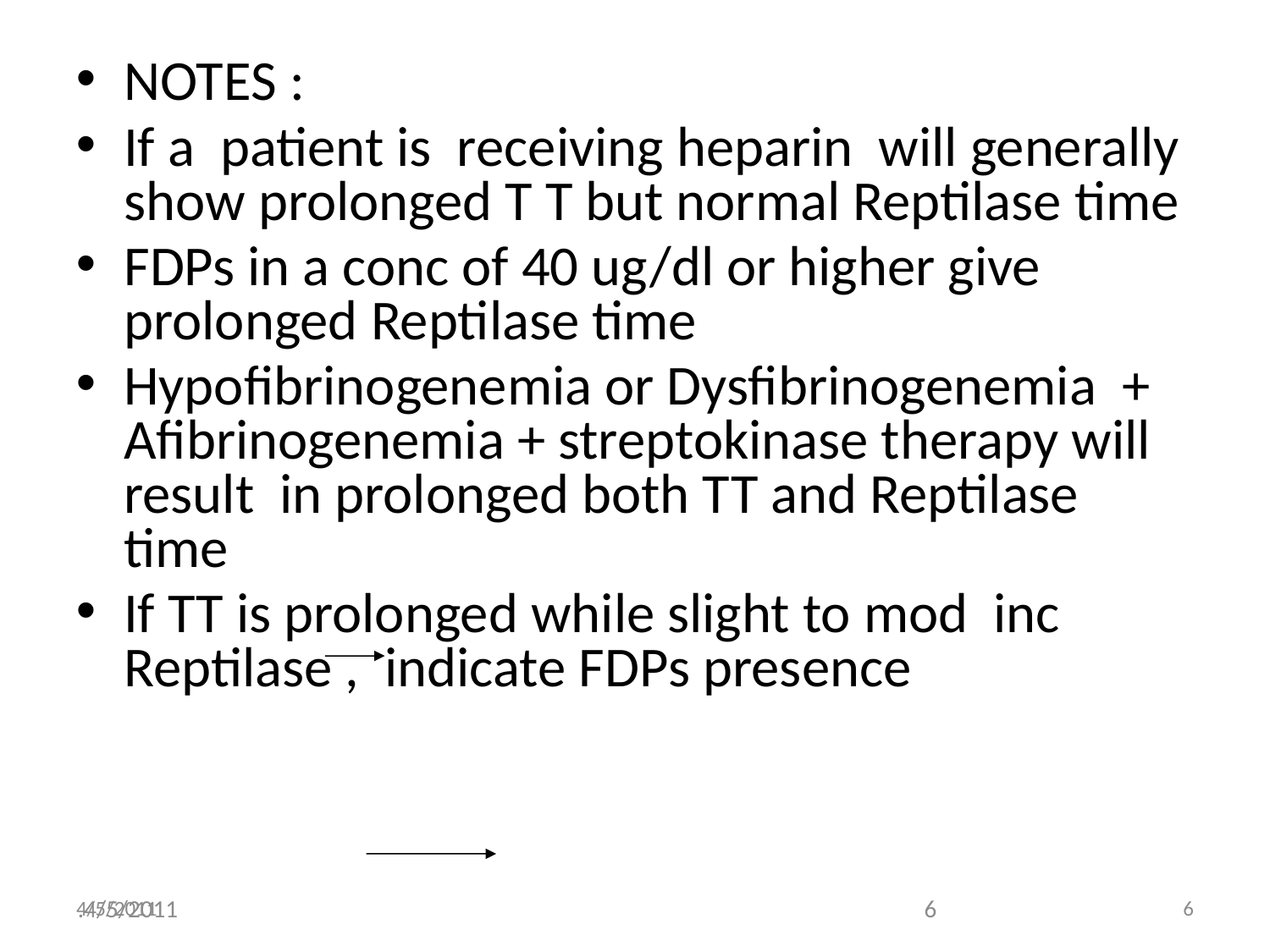

NOTES :
If a  patient is  receiving heparin  will generally show prolonged T T but normal Reptilase time
FDPs in a conc of 40 ug/dl or higher give prolonged Reptilase time
Hypofibrinogenemia or Dysfibrinogenemia  + Afibrinogenemia + streptokinase therapy will result  in prolonged both TT and Reptilase time
If TT is prolonged while slight to mod  inc Reptilase ,  indicate FDPs presence

.4/5/2011
6
4/5/2011
6